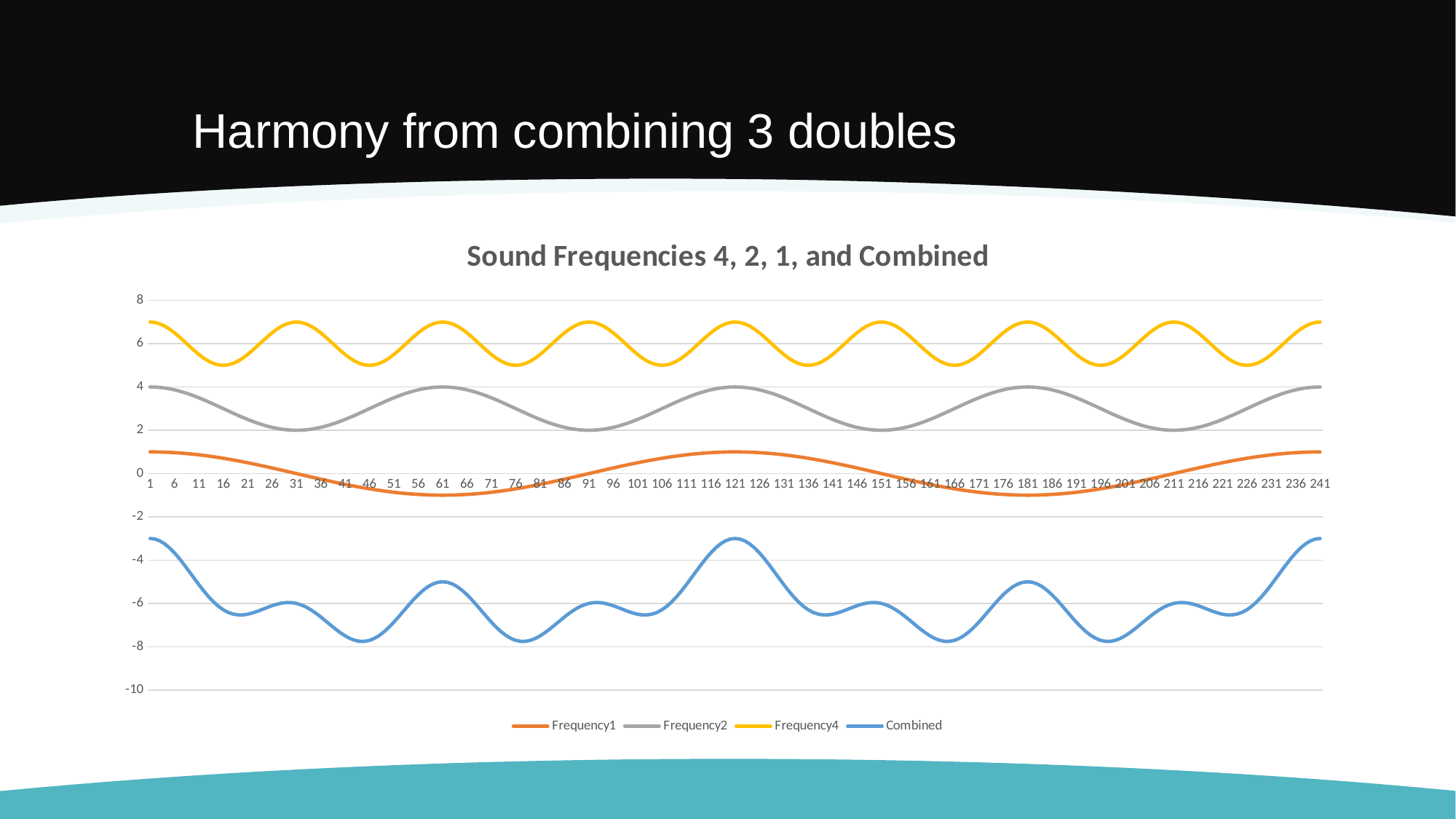

# Harmony from combining 3 doubles

### Chart: Sound Frequencies 4, 2, 1, and Combined

| Category | Frequency1 | Frequency2 | Frequency4 | Combined |
|---|---|---|---|---|